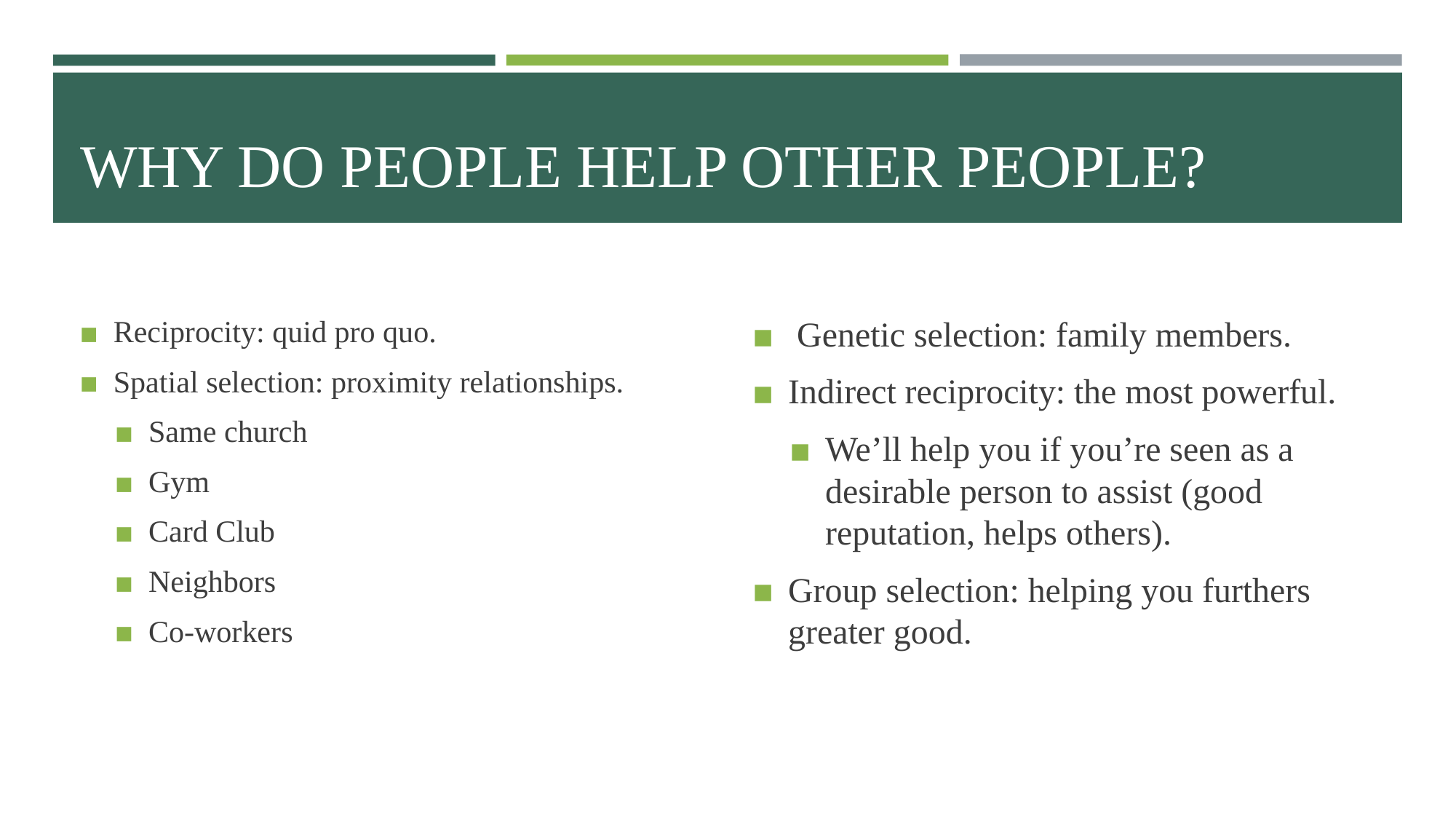

# WHY DO PEOPLE HELP OTHER PEOPLE?
Reciprocity: quid pro quo.
Spatial selection: proximity relationships.
Same church
Gym
Card Club
Neighbors
Co-workers

 Genetic selection: family members.
Indirect reciprocity: the most powerful.
We’ll help you if you’re seen as a desirable person to assist (good reputation, helps others).
Group selection: helping you furthers greater good.